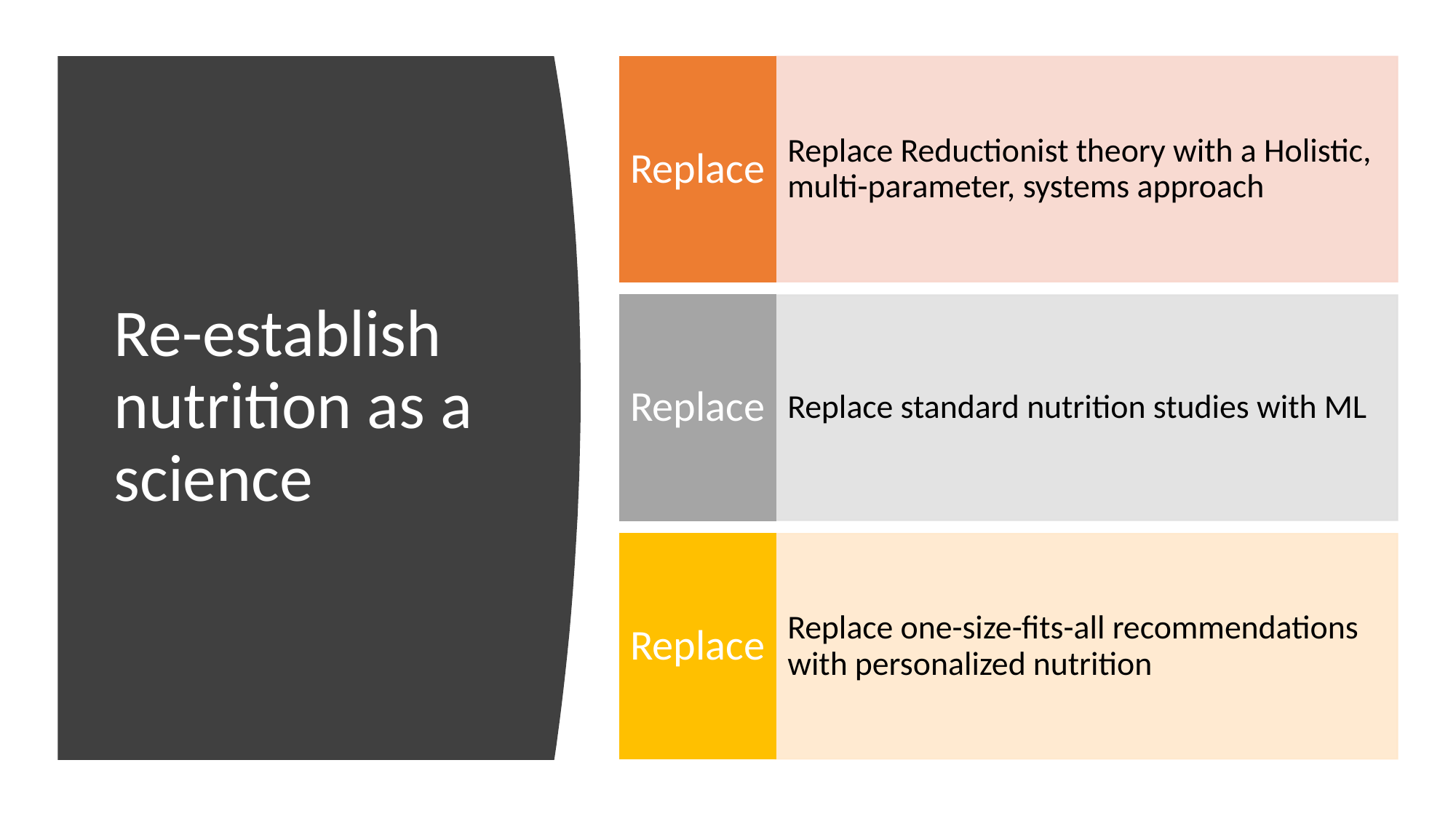

Replace Reductionist theory with a Holistic, multi-parameter, systems approach
Replace
Replace standard nutrition studies with ML
Replace
Replace one-size-fits-all recommendations with personalized nutrition
Replace

# Re-establish nutrition as a science